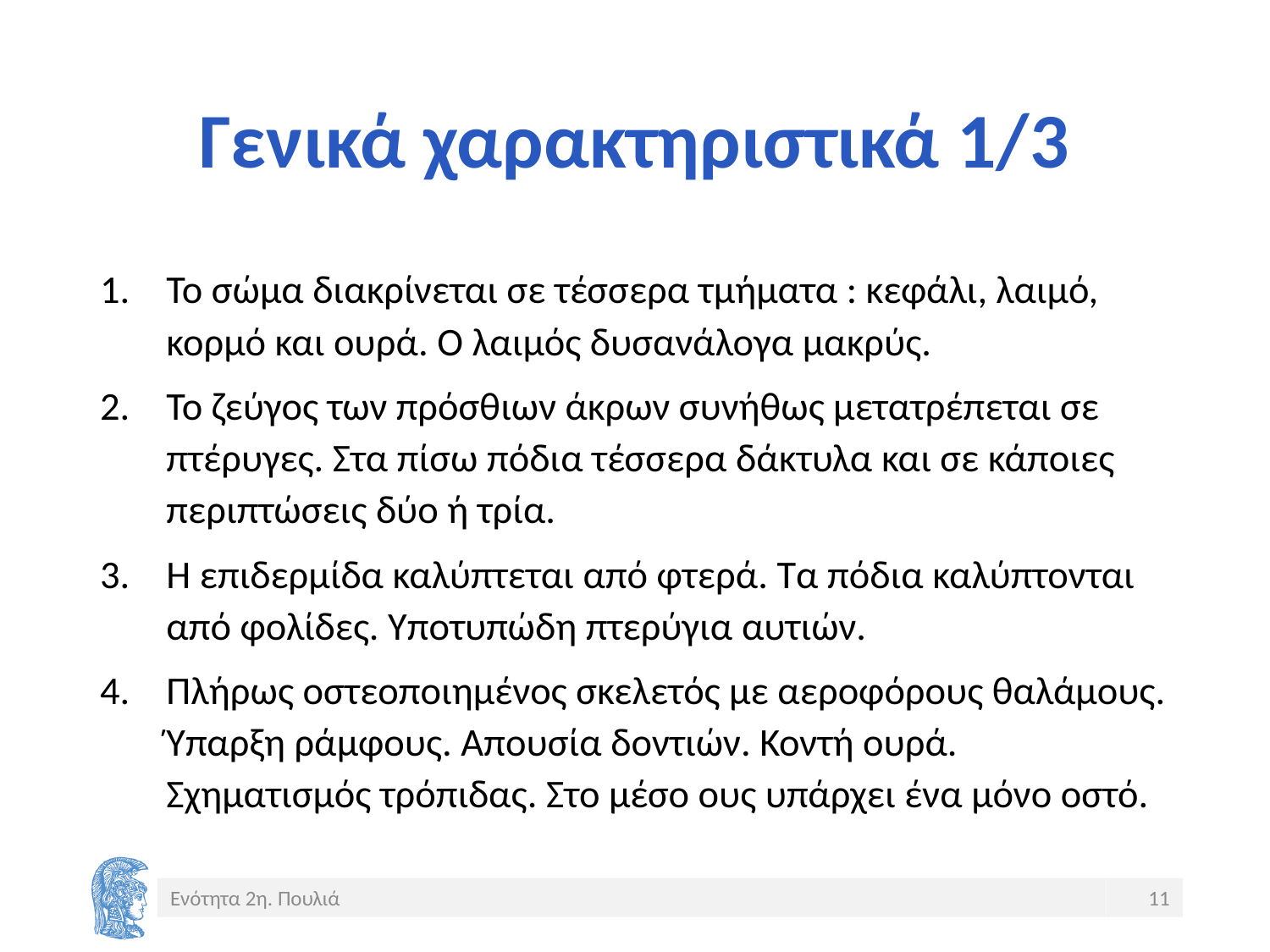

# Γενικά χαρακτηριστικά 1/3
Το σώμα διακρίνεται σε τέσσερα τμήματα : κεφάλι, λαιμό, κορμό και ουρά. Ο λαιμός δυσανάλογα μακρύς.
Το ζεύγος των πρόσθιων άκρων συνήθως μετατρέπεται σε πτέρυγες. Στα πίσω πόδια τέσσερα δάκτυλα και σε κάποιες περιπτώσεις δύο ή τρία.
Η επιδερμίδα καλύπτεται από φτερά. Τα πόδια καλύπτονται από φολίδες. Υποτυπώδη πτερύγια αυτιών.
Πλήρως οστεοποιημένος σκελετός με αεροφόρους θαλάμους. Ύπαρξη ράμφους. Απουσία δοντιών. Κοντή ουρά. Σχηματισμός τρόπιδας. Στο μέσο ους υπάρχει ένα μόνο οστό.

Ενότητα 2η. Πουλιά
11